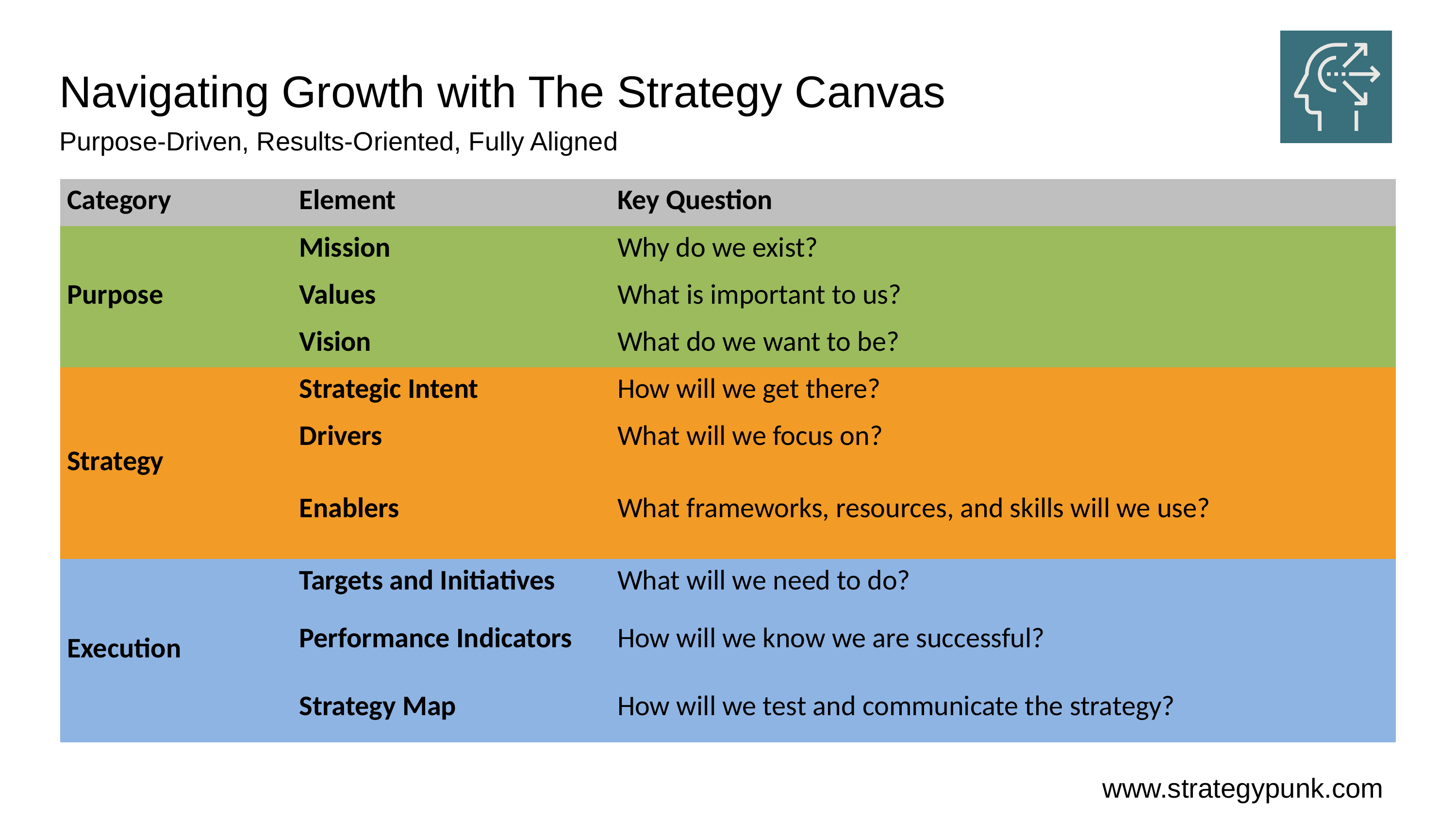

Navigating Growth with The Strategy Canvas
Purpose-Driven, Results-Oriented, Fully Aligned
| Category | Element | Key Question |
| --- | --- | --- |
| Purpose | Mission | Why do we exist? |
|  | Values | What is important to us? |
|  | Vision | What do we want to be? |
| Strategy | Strategic Intent | How will we get there? |
|  | Drivers | What will we focus on? |
|  | Enablers | What frameworks, resources, and skills will we use? |
| Execution | Targets and Initiatives | What will we need to do? |
|  | Performance Indicators | How will we know we are successful? |
|  | Strategy Map | How will we test and communicate the strategy? |
www.strategypunk.com